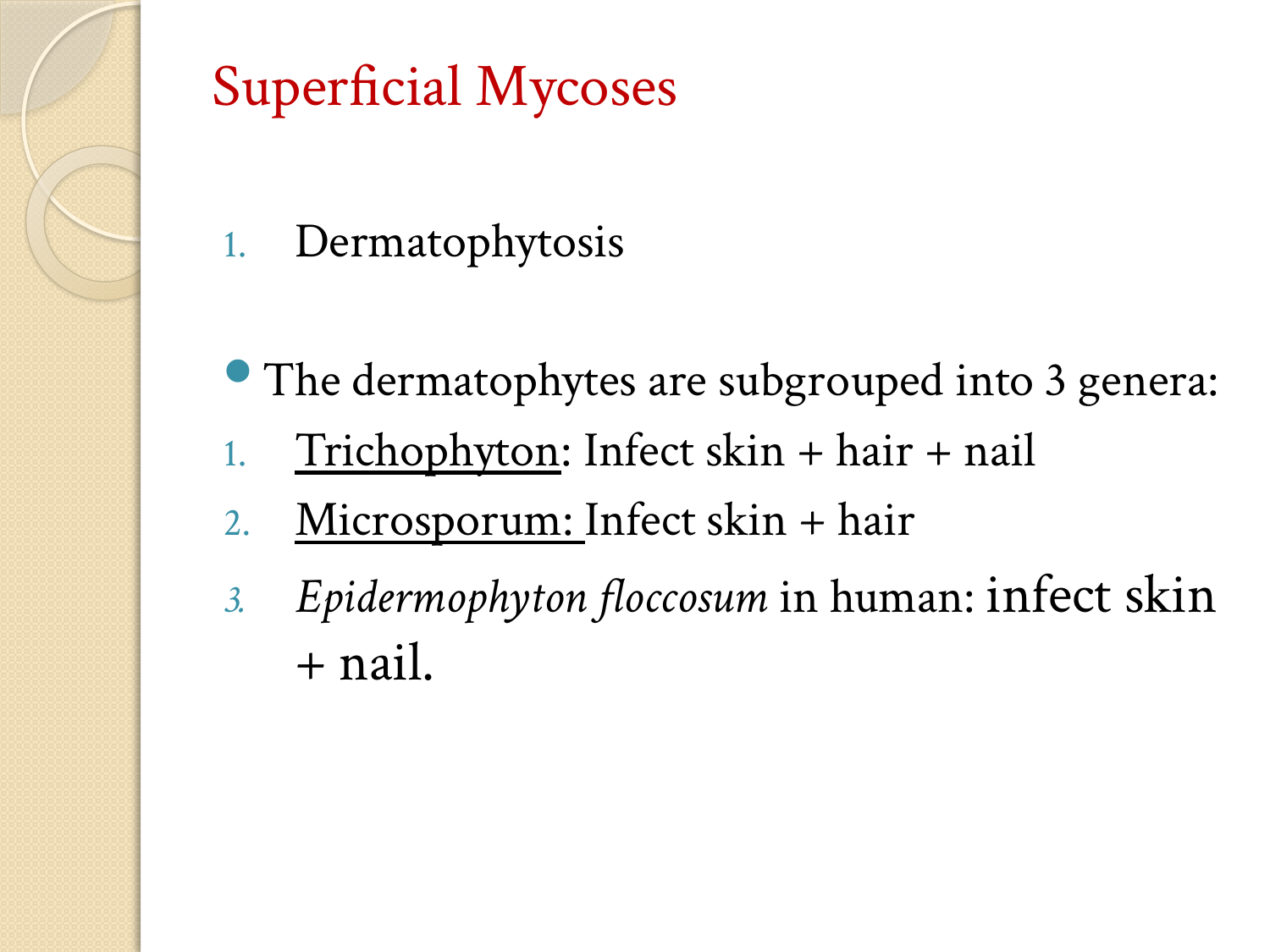

# Superficial Mycoses
Dermatophytosis

The dermatophytes are subgrouped into 3 genera:
Trichophyton: Infect skin + hair + nail
Microsporum: Infect skin + hair
Epidermophyton floccosum in human: infect skin + nail.